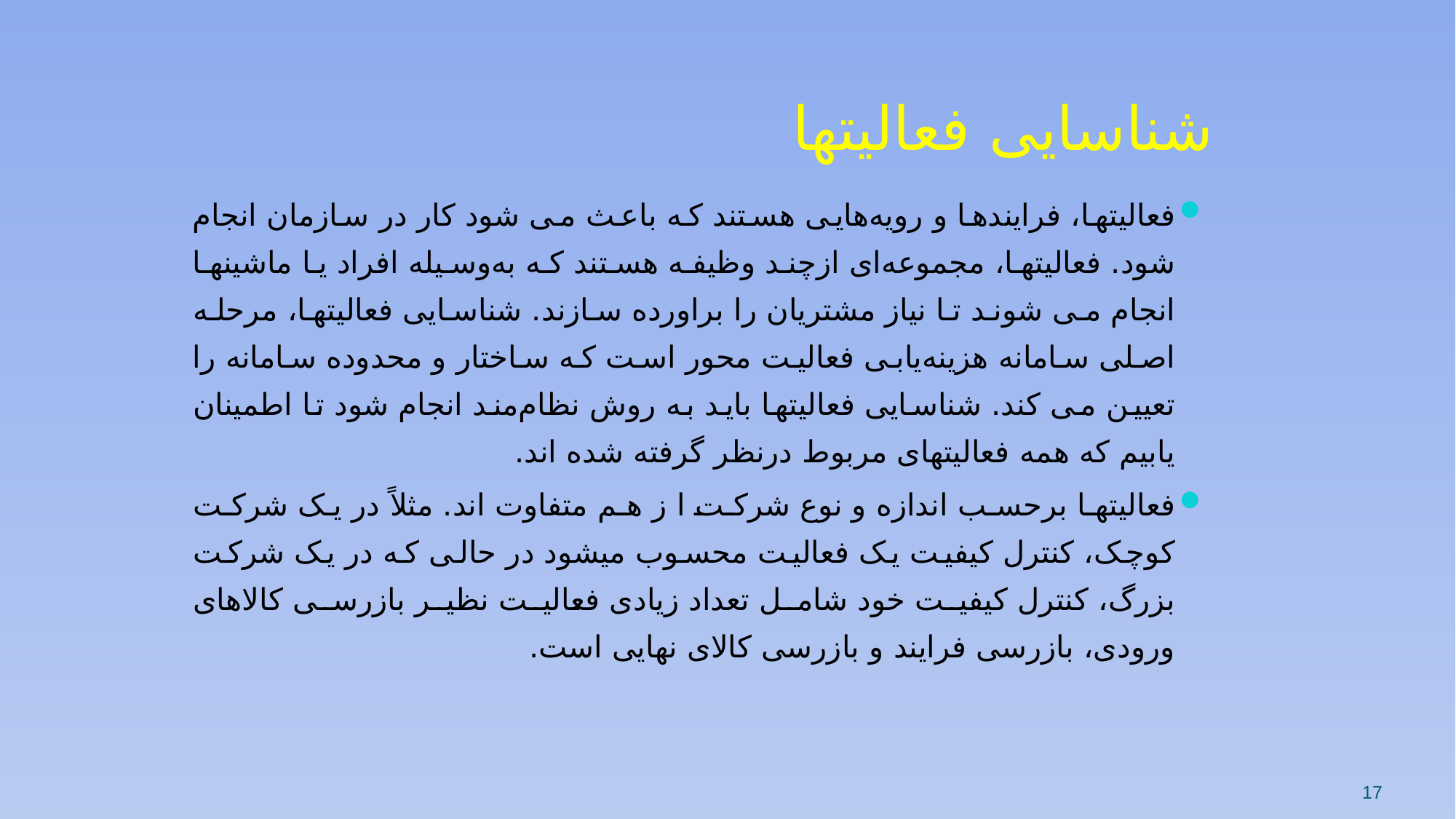

# شناسایی فعالیتها
فعالیتها، فرایندها و رویه‌هایی هستند که باعث می شود کار در سازمان انجام شود. فعالیتها، مجموعه‌ای ازچند وظیفه هستند که به‌وسیله افراد یا ماشینها انجام می شوند تا نیاز مشتریان را براورده سازند. شناسایی فعالیتها، مرحله اصلی سامانه هزینه‌یابی فعالیت محور است که ساختار و محدوده سامانه را تعیین می کند. شناسایی فعالیتها باید به روش نظام‌مند انجام شود تا اطمینان یابیم که همه فعالیتهای مربوط درنظر گرفته شده اند.
فعالیتها برحسب اندازه و نوع شرکت ا ز هم متفاوت اند. مثلاً در یک شرکت کوچک، کنترل کیفیت یک فعالیت محسوب میشود در حالی که در یک شرکت بزرگ، کنترل کیفیت خود شامل تعداد زیادی فعالیت نظیر بازرسی کالاهای ورودی، بازرسی فرایند و بازرسی کالای نهایی است.

17